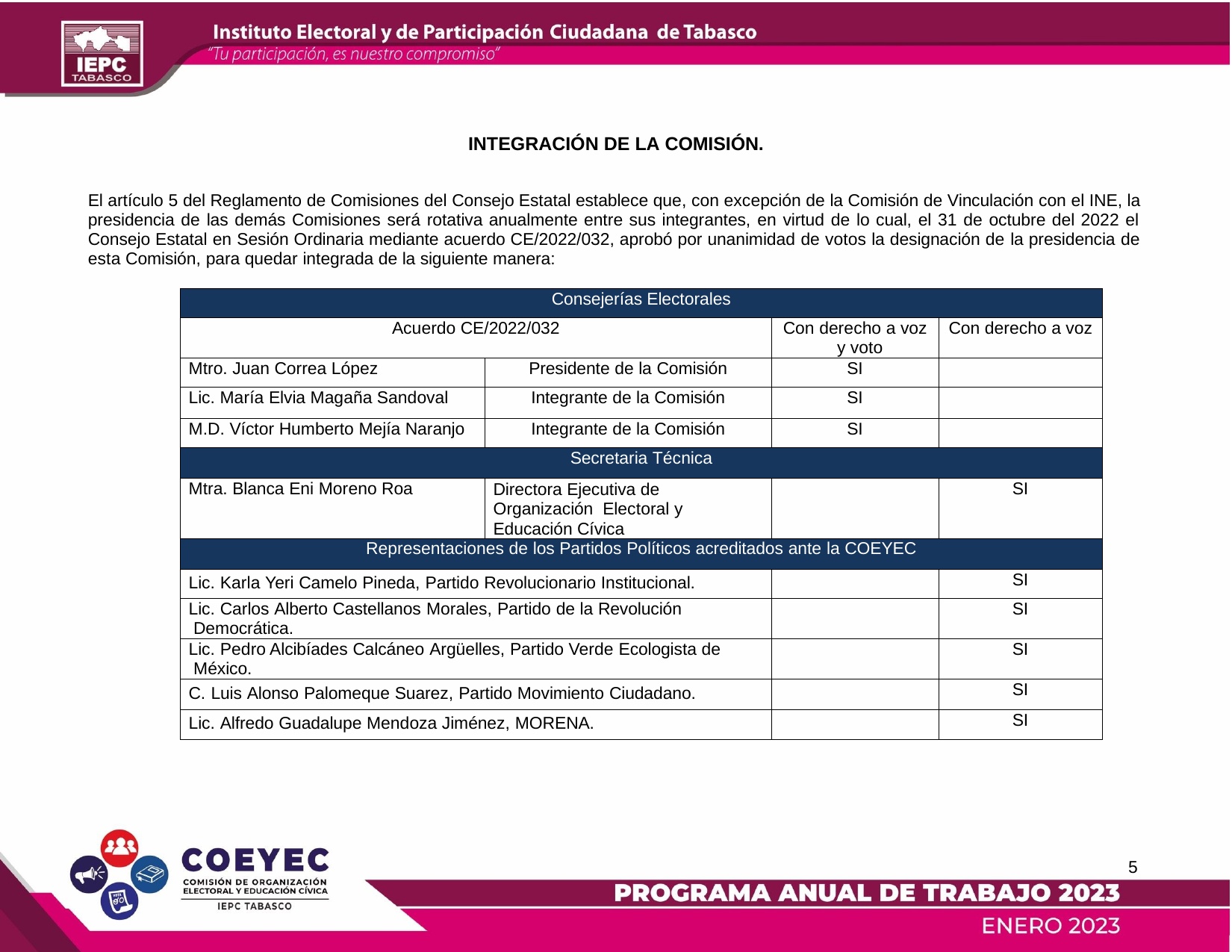

INTEGRACIÓN DE LA COMISIÓN.

El artículo 5 del Reglamento de Comisiones del Consejo Estatal establece que, con excepción de la Comisión de Vinculación con el INE, la  presidencia de las demás Comisiones será rotativa anualmente entre sus integrantes, en virtud de lo cual, el 31 de octubre del 2022 el  Consejo Estatal en Sesión Ordinaria mediante acuerdo CE/2022/032, aprobó por unanimidad de votos la designación de la presidencia de  esta Comisión, para quedar integrada de la siguiente manera:
| Consejerías Electorales |  |  |  |
| --- | --- | --- | --- |
| Acuerdo CE/2022/032 |  | Con derecho a voz y voto | Con derecho a voz |
| Mtro. Juan Correa López | Presidente de la Comisión | SI |  |
| Lic. María Elvia Magaña Sandoval | Integrante de la Comisión | SI |  |
| M.D. Víctor Humberto Mejía Naranjo | Integrante de la Comisión | SI |  |
| Secretaria Técnica |  |  |  |
| Mtra. Blanca Eni Moreno Roa | Directora Ejecutiva de Organización Electoral y Educación Cívica |  | SI |
| Representaciones de los Partidos Políticos acreditados ante la COEYEC |  |  |  |
| Lic. Karla Yeri Camelo Pineda, Partido Revolucionario Institucional. |  |  | SI |
| Lic. Carlos Alberto Castellanos Morales, Partido de la Revolución Democrática. |  |  | SI |
| Lic. Pedro Alcibíades Calcáneo Argüelles, Partido Verde Ecologista de México. |  |  | SI |
| C. Luis Alonso Palomeque Suarez, Partido Movimiento Ciudadano. |  |  | SI |
| Lic. Alfredo Guadalupe Mendoza Jiménez, MORENA. |  |  | SI |
5